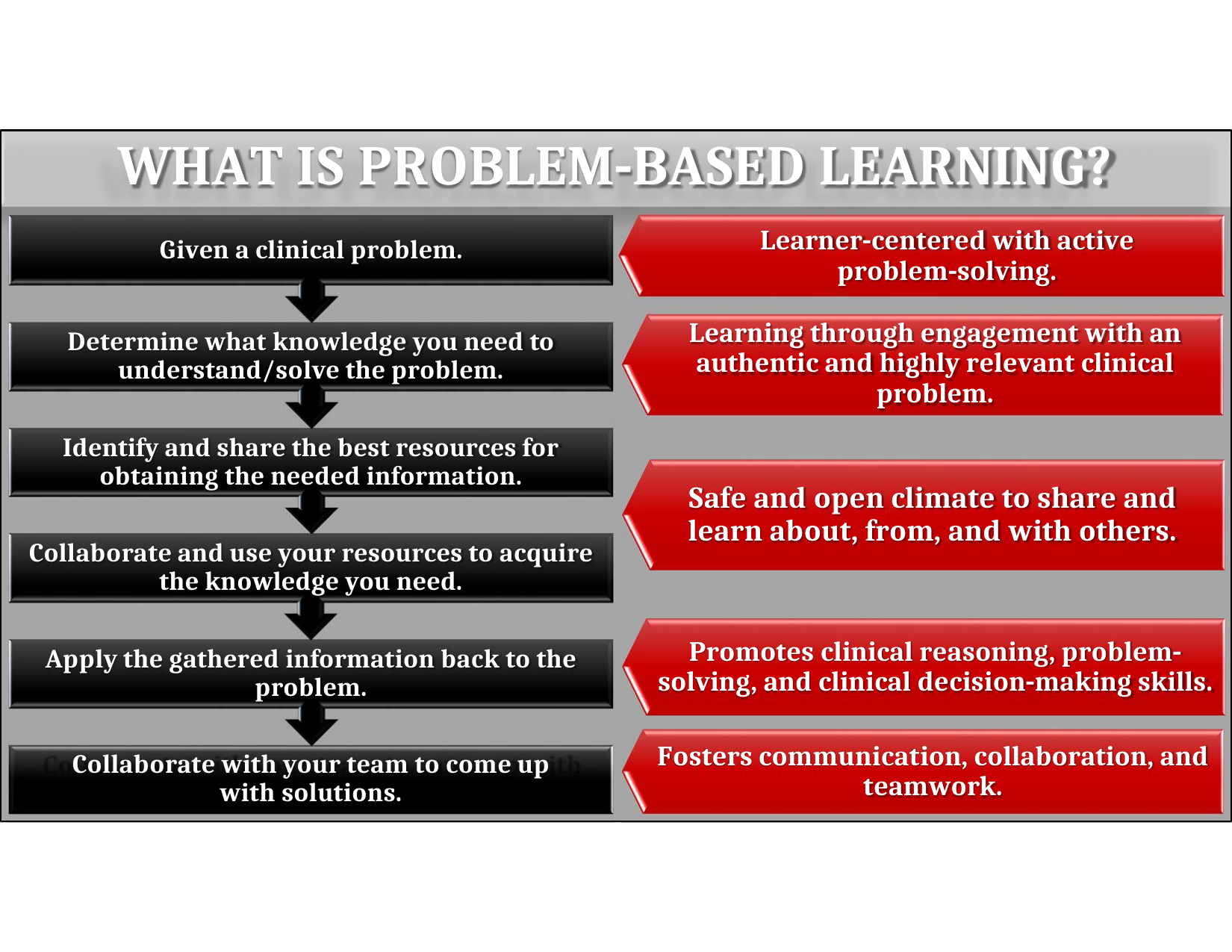

# WHAT IS PROBLEM‐BASED LEARNING?

Learner‐centered with active problem‐solving.

Learning through engagement with an authentic and highly relevant clinical problem.

Safe and open climate to share and learn about, from, and with others.
Given a clinical problem.

Determine what knowledge you need to understand/solve the problem.

Identify and share the best resources for obtaining the needed information.

Collaborate and use your resources to acquire the knowledge you need.

Apply the gathered information back to the problem.

Collaborate with your team to come up with solutions.

Promotes clinical reasoning, problem‐ solving, and clinical decision‐making skills.

Fosters communication, collaboration, and teamwork.